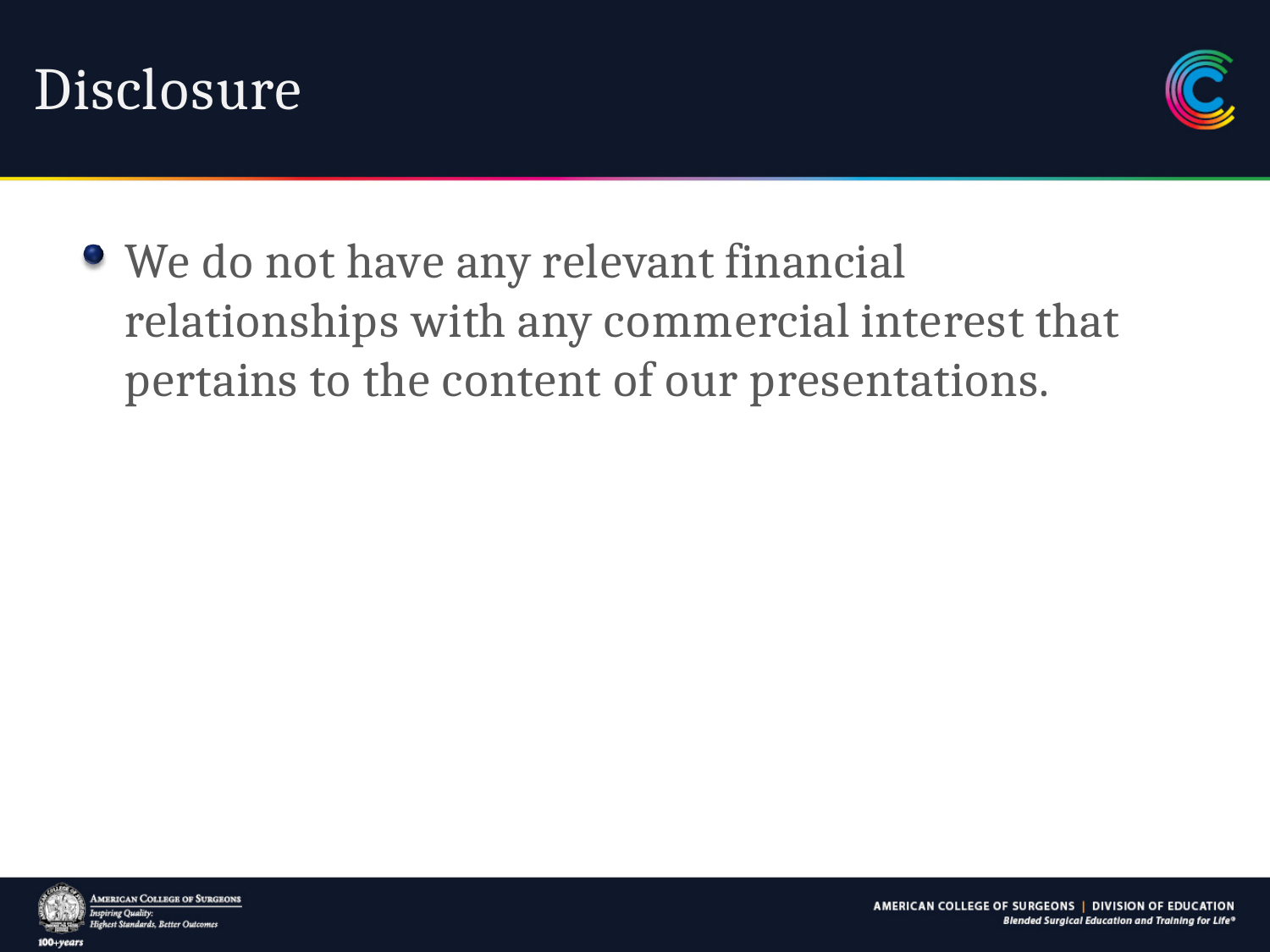

# Disclosure
We do not have any relevant financial relationships with any commercial interest that pertains to the content of our presentations.